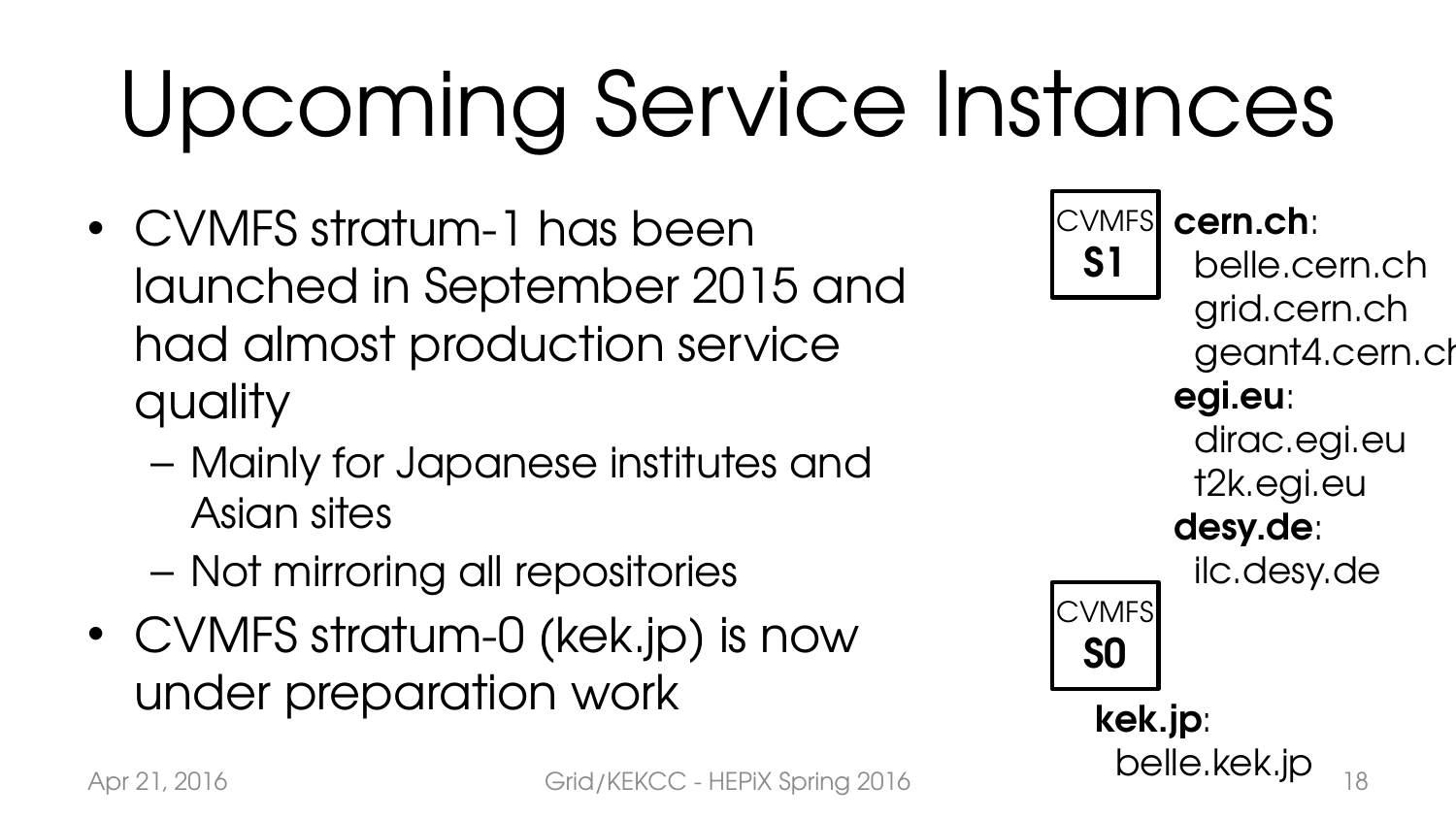

# Upcoming Service Instances
CVMFS stratum-1 has been launched in September 2015 and had almost production service quality
Mainly for Japanese institutes and Asian sites
Not mirroring all repositories
CVMFS stratum-0 (kek.jp) is now under preparation work
CVMFS
S1
cern.ch:
  belle.cern.ch
  grid.cern.ch
  geant4.cern.ch
egi.eu:
  dirac.egi.eu
  t2k.egi.eu
desy.de:
  ilc.desy.de

CVMFS
S0
kek.jp:
  belle.kek.jp
Apr 21, 2016
Grid/KEKCC - HEPiX Spring 2016
18